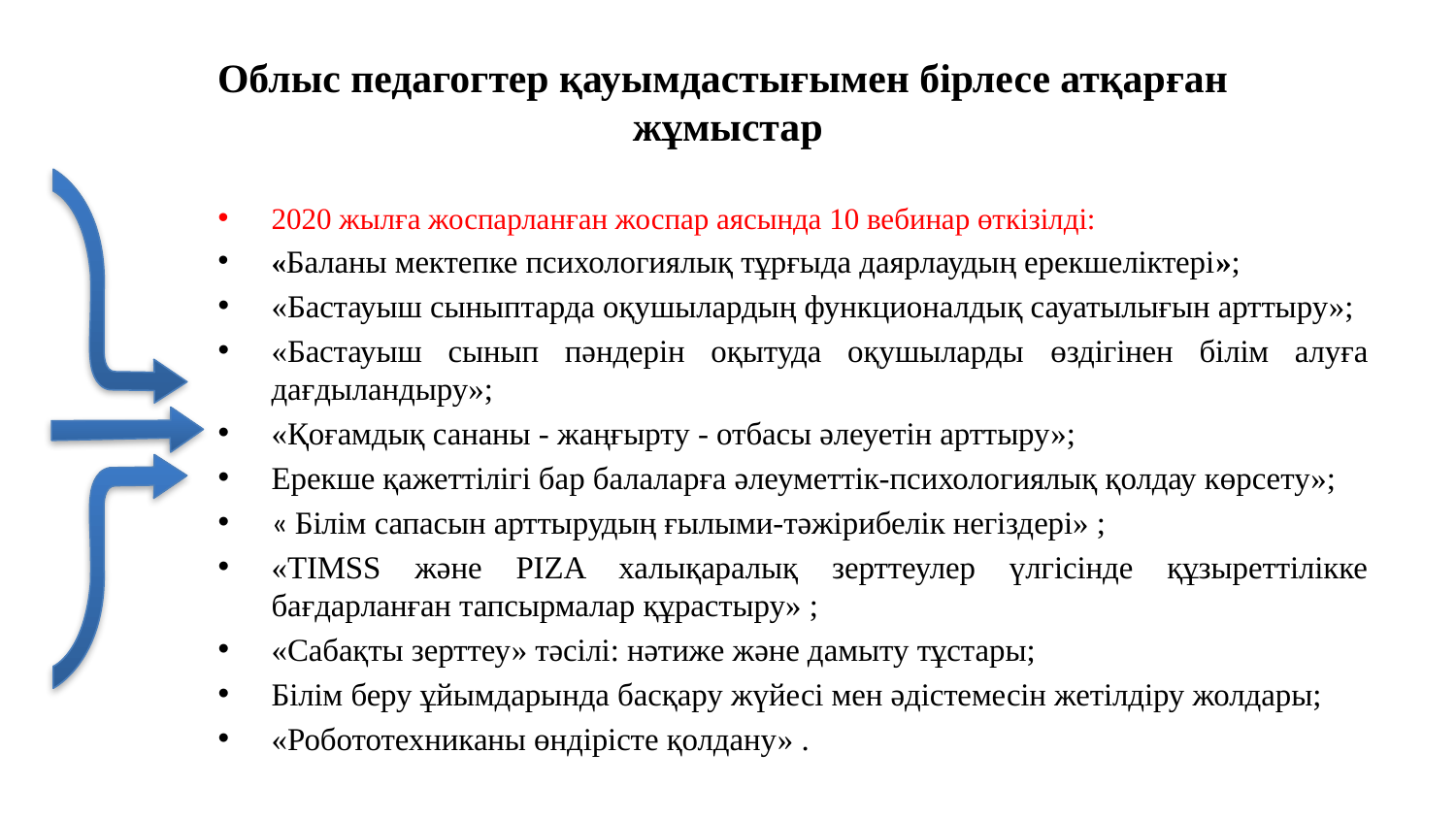

# Облыс педагогтер қауымдастығымен бірлесе атқарған жұмыстар
2020 жылға жоспарланған жоспар аясында 10 вебинар өткізілді:
«Баланы мектепке психологиялық тұрғыда даярлаудың ерекшеліктері»;
«Бастауыш сыныптарда оқушылардың функционалдық сауатылығын арттыру»;
«Бастауыш сынып пәндерін оқытуда оқушыларды өздігінен білім алуға дағдыландыру»;
«Қоғамдық сананы - жаңғырту - отбасы әлеуетін арттыру»;
Ерекше қажеттілігі бар балаларға әлеуметтік-психологиялық қолдау көрсету»;
« Білім сапасын арттырудың ғылыми-тәжірибелік негіздері» ;
«TIMSS және PIZA халықаралық зерттеулер үлгісінде құзыреттілікке бағдарланған тапсырмалар құрастыру» ;
«Сабақты зерттеу» тәсілі: нәтиже және дамыту тұстары;
Білім беру ұйымдарында басқару жүйесі мен әдістемесін жетілдіру жолдары;
«Робототехниканы өндірісте қолдану» .